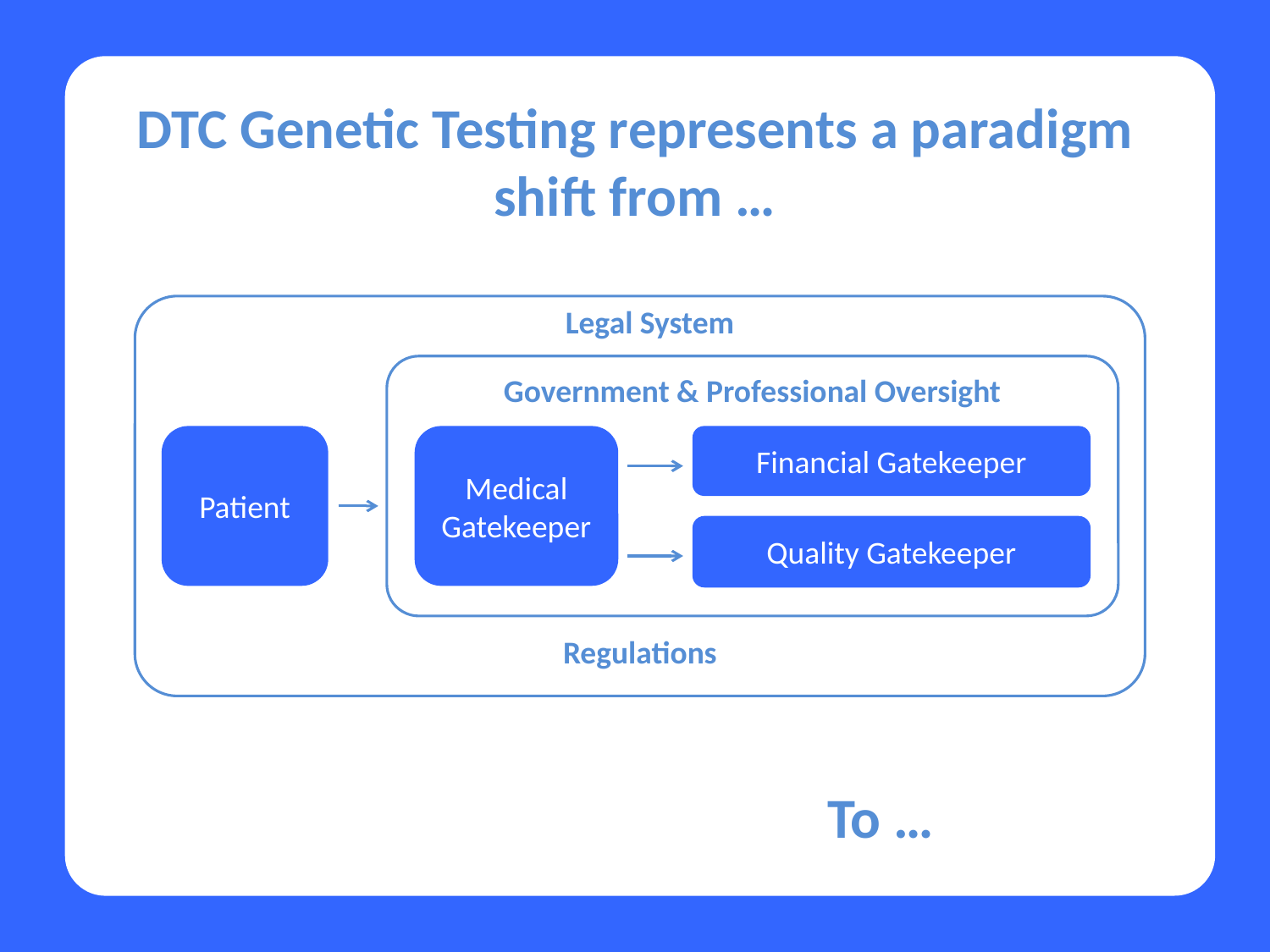

DTC Genetic Testing represents a paradigm shift from …

Legal System

Government & Professional Oversight
Patient
Medical Gatekeeper
Financial Gatekeeper
Quality Gatekeeper
Regulations
To …